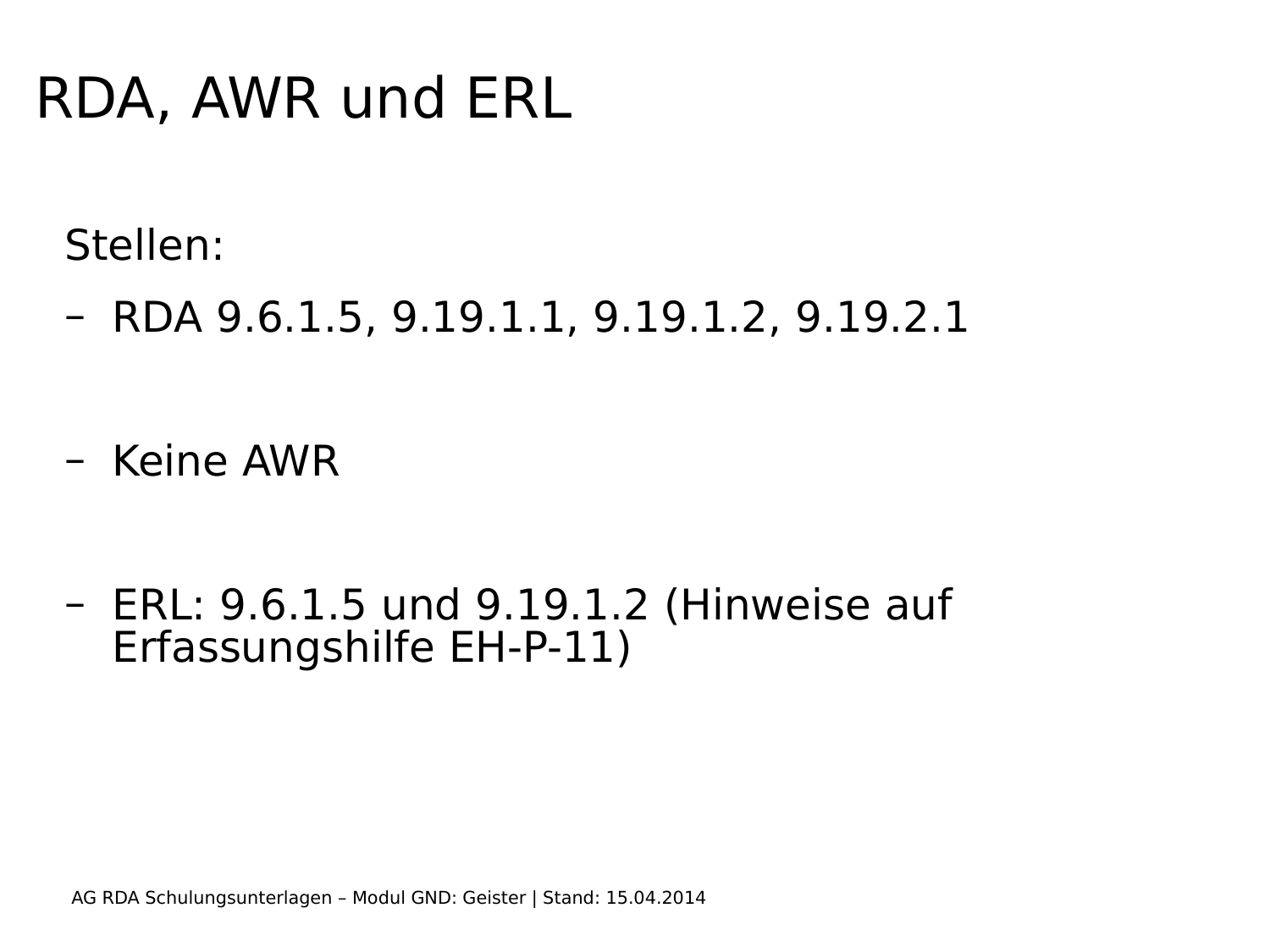

# RDA, AWR und ERL
Stellen:
RDA 9.6.1.5, 9.19.1.1, 9.19.1.2, 9.19.2.1

Keine AWR

ERL: 9.6.1.5 und 9.19.1.2 (Hinweise auf Erfassungshilfe EH-P-11)
AG RDA Schulungsunterlagen – Modul GND: Geister | Stand: 15.04.2014